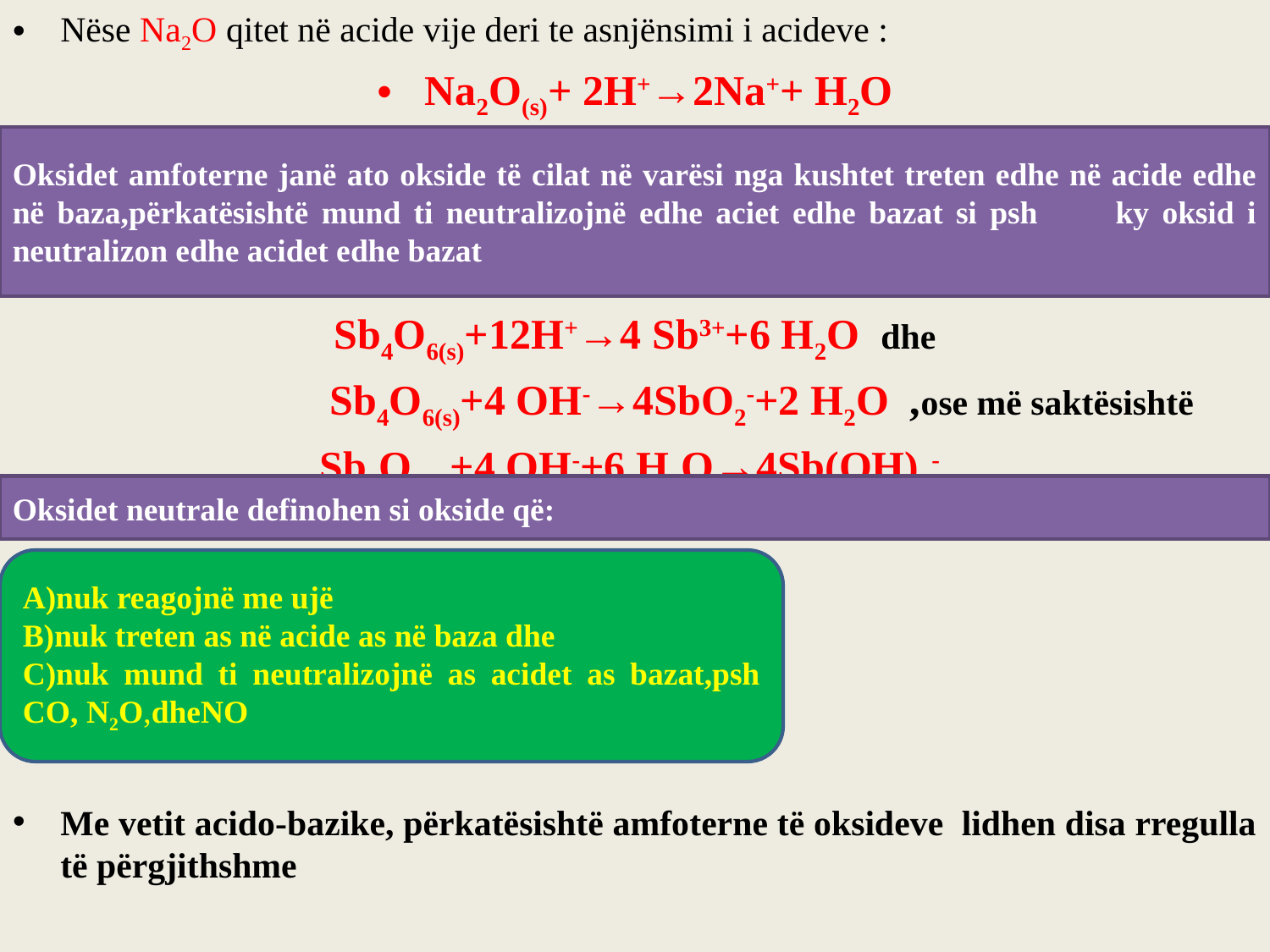

Nëse Na2O qitet në acide vije deri te asnjënsimi i acideve :
Na2O(s)+ 2H+→2Na++ H2O

Sb4O6(s)+12H+→4 Sb3++6 H2O  dhe
                        Sb4O6(s)+4 OH-→4SbO2-+2 H2O  ,ose më saktësishtë
Sb4O6(s)+4 OH-+6 H2O→4Sb(OH)4-

Me vetit acido-bazike, përkatësishtë amfoterne të oksideve  lidhen disa rregulla të përgjithshme

Oksidet amfoterne janë ato okside të cilat në varësi nga kushtet treten edhe në acide edhe në baza,përkatësishtë mund ti neutralizojnë edhe aciet edhe bazat si psh      ky oksid i neutralizon edhe acidet edhe bazat
Oksidet neutrale definohen si okside që:
A)nuk reagojnë me ujë
B)nuk treten as në acide as në baza dhe
C)nuk mund ti neutralizojnë as acidet as bazat,psh CO, N2O,dheNO